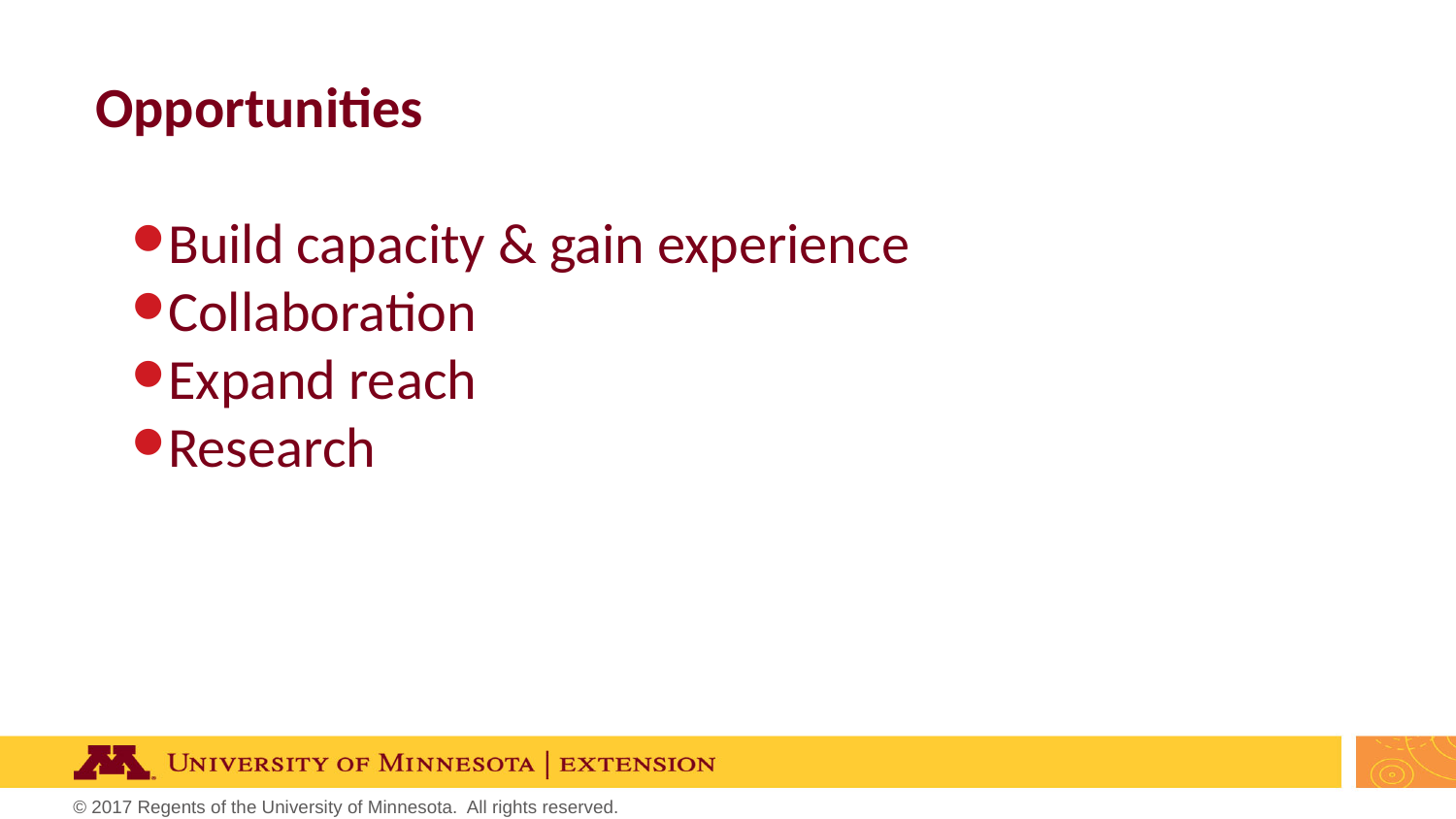

Opportunities

Build capacity & gain experience
Collaboration
Expand reach
Research